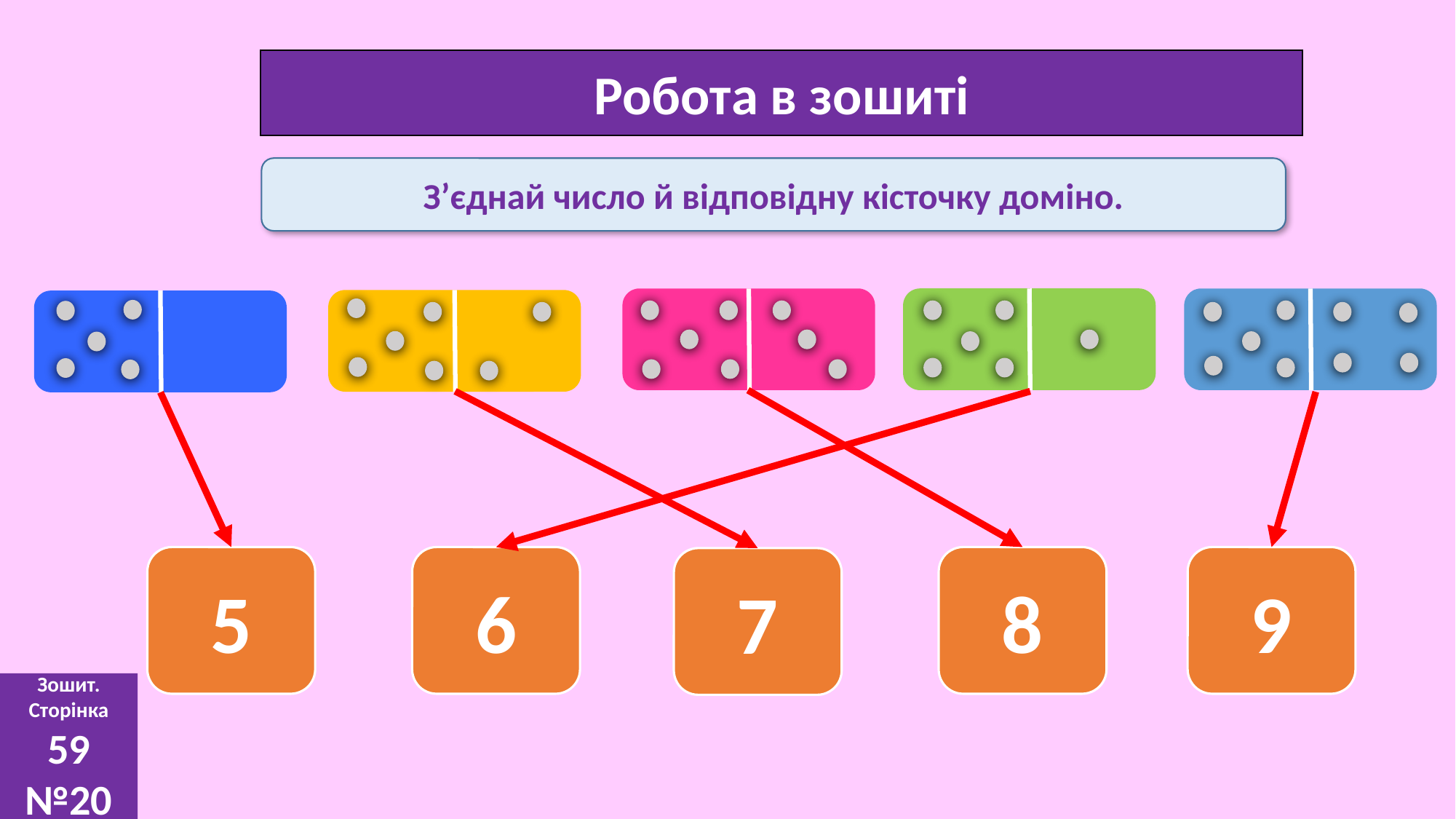

Робота в зошиті
З’єднай число й відповідну кісточку доміно.

5
6
8
9
7
Зошит.
Сторінка
59 №20